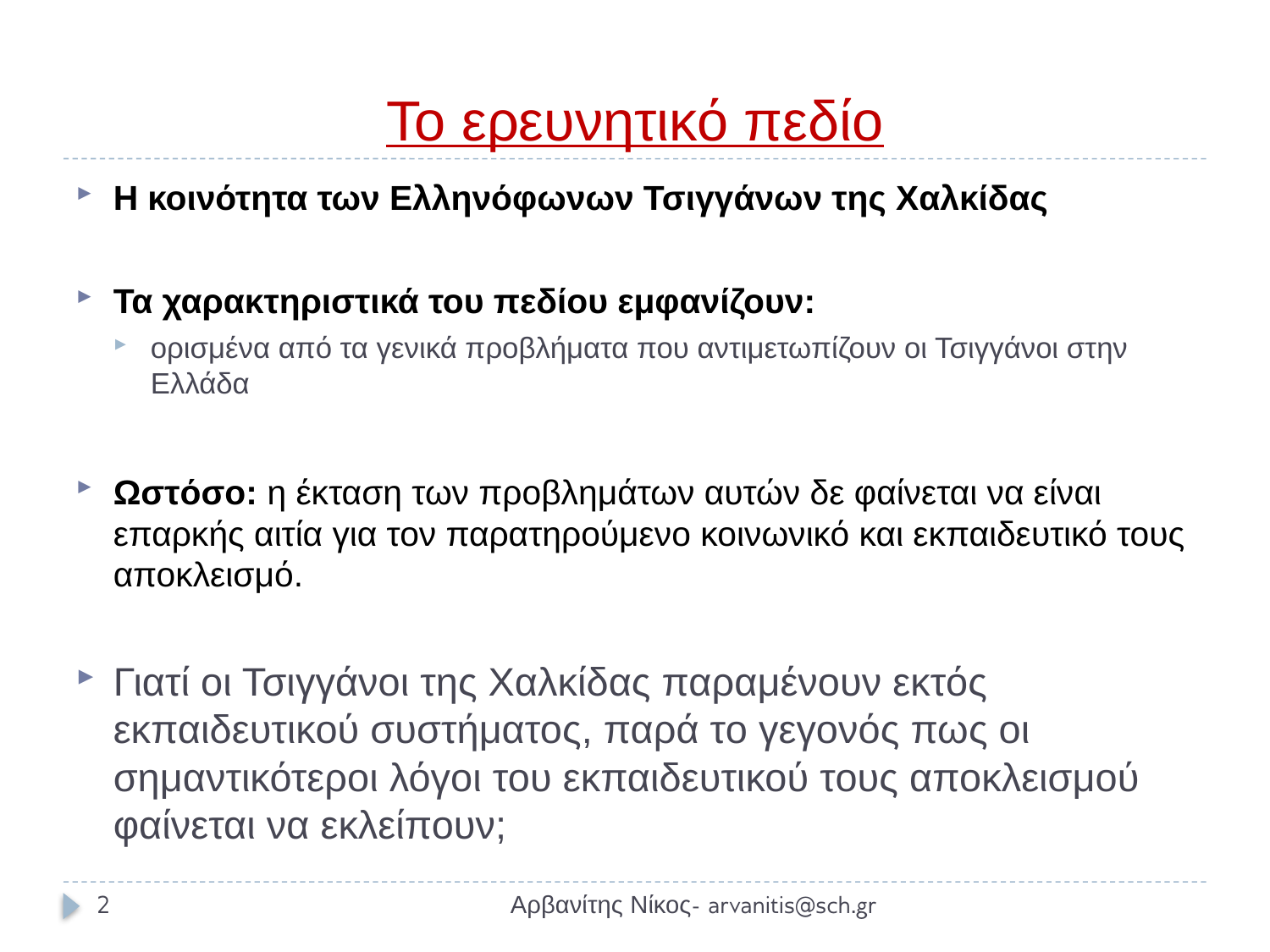

# Το ερευνητικό πεδίο
Η κοινότητα των Ελληνόφωνων Τσιγγάνων της Χαλκίδας

Τα χαρακτηριστικά του πεδίου εμφανίζουν:
ορισμένα από τα γενικά προβλήματα που αντιμετωπίζουν οι Τσιγγάνοι στην Ελλάδα

Ωστόσο: η έκταση των προβλημάτων αυτών δε φαίνεται να είναι επαρκής αιτία για τον παρατηρούμενο κοινωνικό και εκπαιδευτικό τους αποκλεισμό.

Γιατί οι Τσιγγάνοι της Χαλκίδας παραμένουν εκτός εκπαιδευτικού συστήματος, παρά το γεγονός πως οι σημαντικότεροι λόγοι του εκπαιδευτικού τους αποκλεισμού φαίνεται να εκλείπουν;

2
Αρβανίτης Νίκος- arvanitis@sch.gr